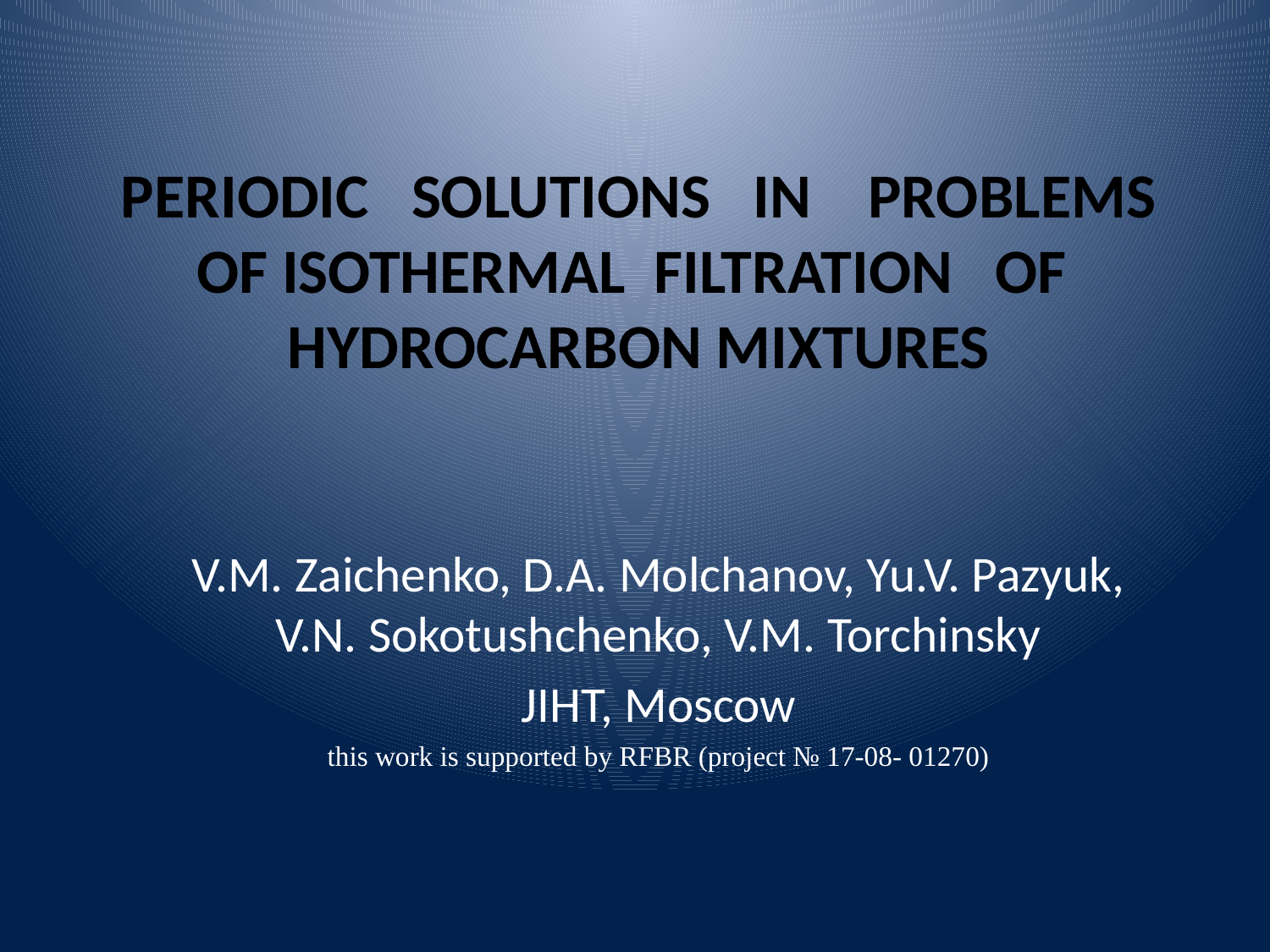

# PERIODIC   SOLUTIONS   IN    PROBLEMS OF ISOTHERMAL  FILTRATION   OF  HYDROCARBON MIXTURES
V.M. Zaichenko, D.A. Molchanov, Yu.V. Pazyuk, V.N. Sokotushchenko, V.M. Torchinsky
JIHT, Moscow
this work is supported by RFBR (project № 17-08- 01270)